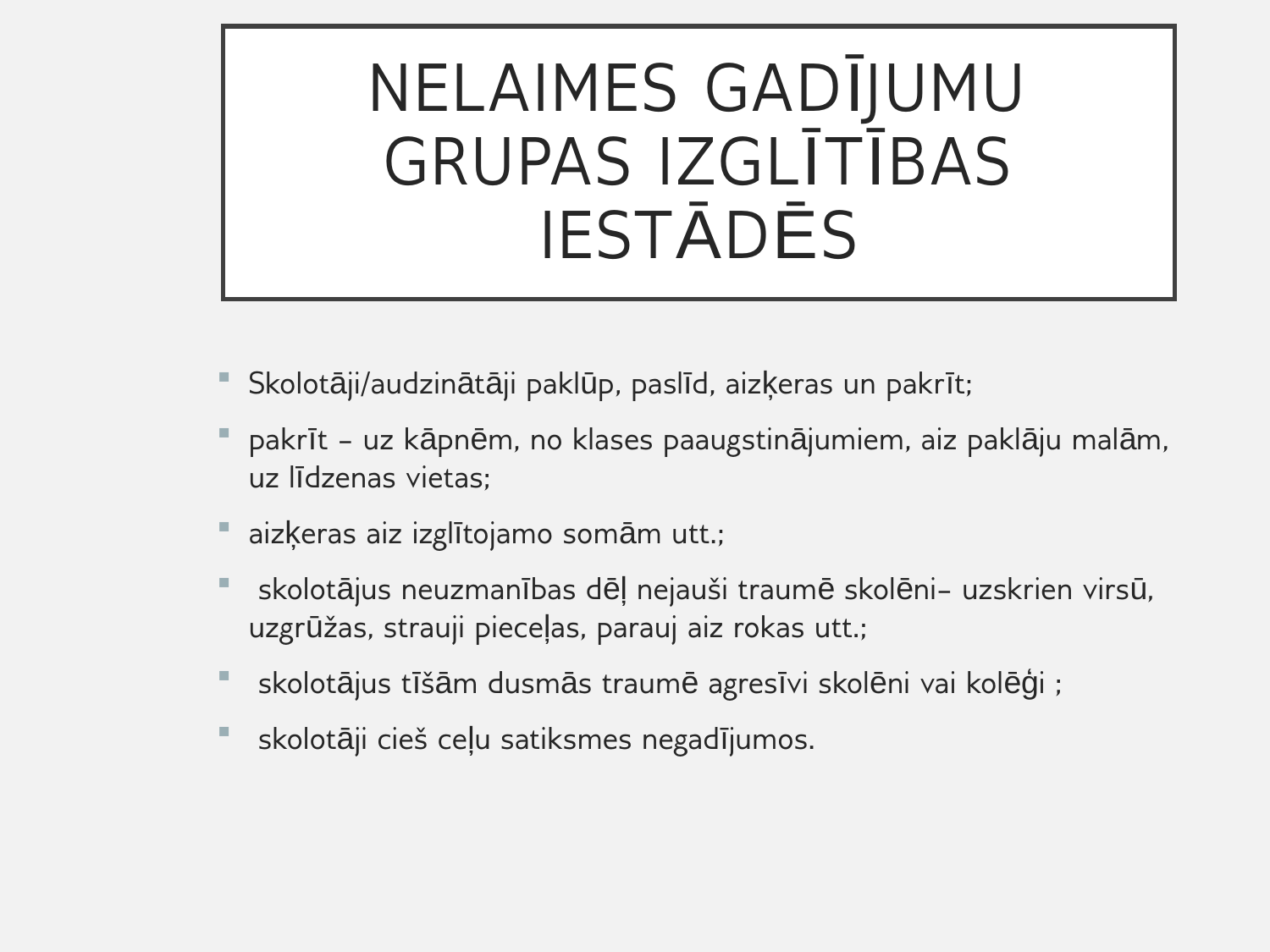

# Nelaimes gadījumu grupas izglĪtības iestādēs
Skolotāji/audzinātāji paklūp, paslīd, aizķeras un pakrīt;
pakrīt – uz kāpnēm, no klases paaugstinājumiem, aiz paklāju malām, uz līdzenas vietas;
aizķeras aiz izglītojamo somām utt.;
 skolotājus neuzmanības dēļ nejauši traumē skolēni– uzskrien virsū, uzgrūžas, strauji pieceļas, parauj aiz rokas utt.;
 skolotājus tīšām dusmās traumē agresīvi skolēni vai kolēģi ;
 skolotāji cieš ceļu satiksmes negadījumos.